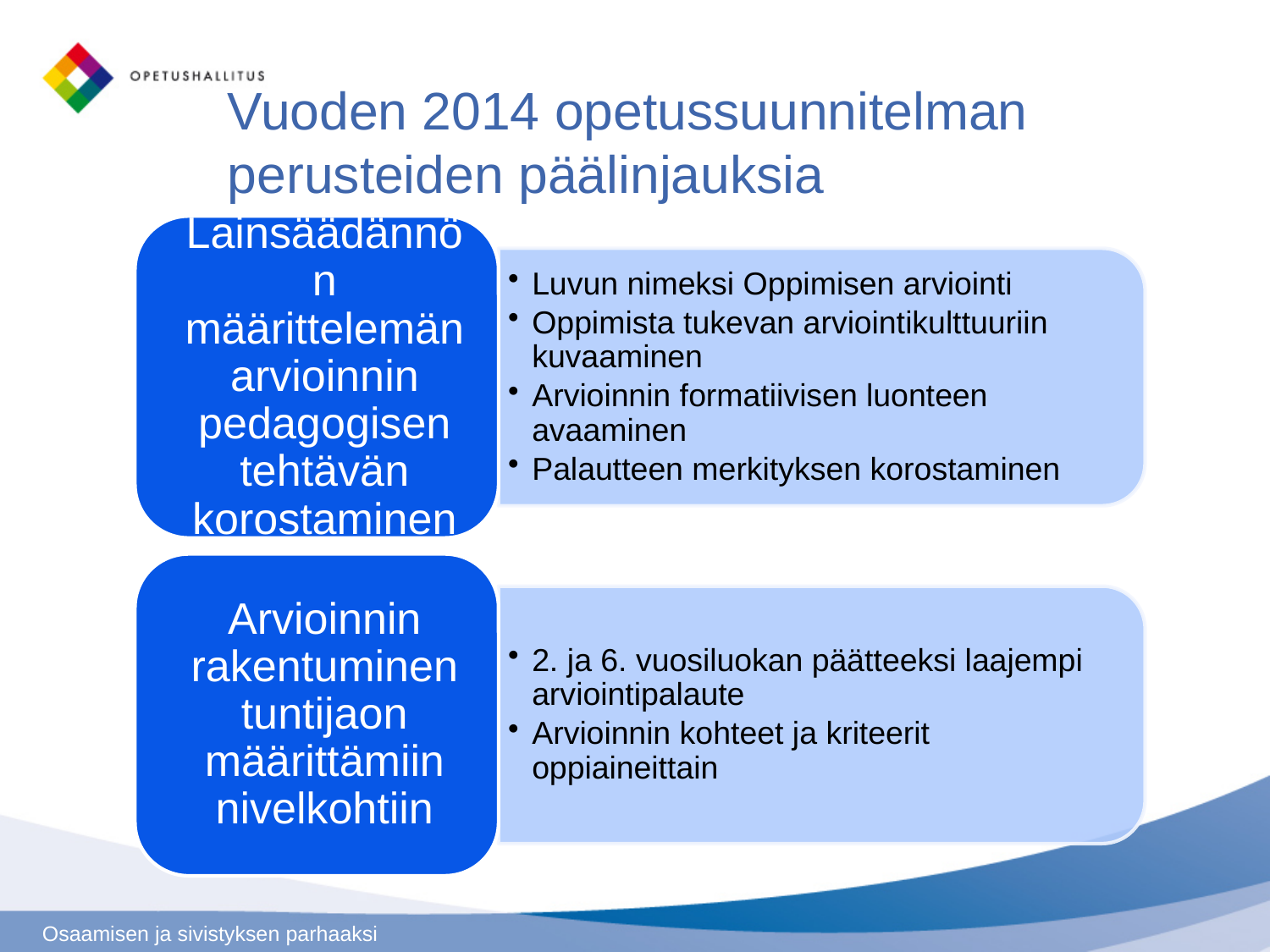

# Vuoden 2014 opetussuunnitelman perusteiden päälinjauksia
Luvun nimeksi Oppimisen arviointi
Oppimista tukevan arviointikulttuuriin kuvaaminen
Arvioinnin formatiivisen luonteen avaaminen
Palautteen merkityksen korostaminen
Lainsäädännön määrittelemän arvioinnin pedagogisen tehtävän korostaminen
2. ja 6. vuosiluokan päätteeksi laajempi arviointipalaute
Arvioinnin kohteet ja kriteerit oppiaineittain
Arvioinnin rakentuminen tuntijaon määrittämiin nivelkohtiin